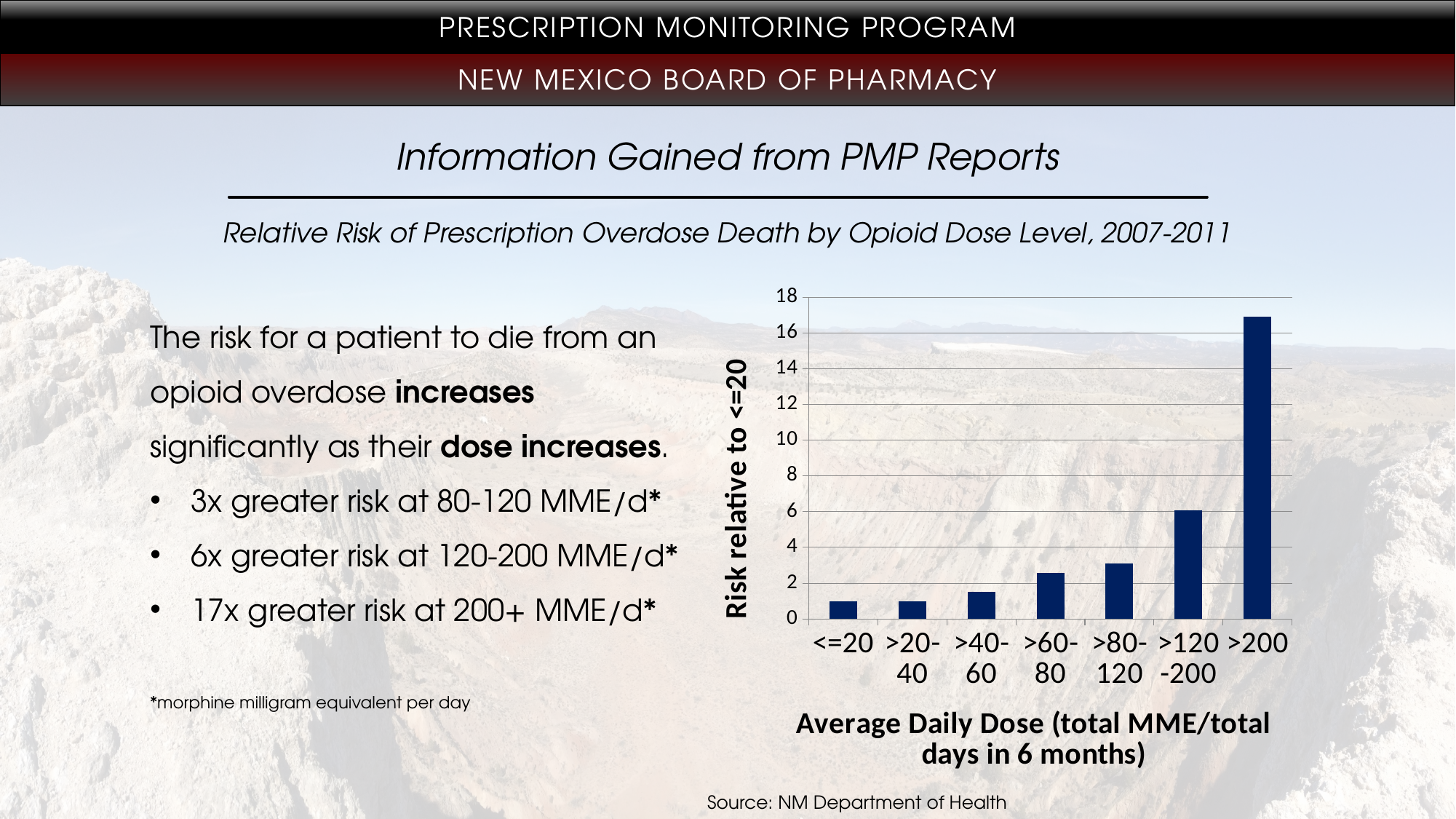

Prescription Monitoring Program
New Mexico Board of Pharmacy
Information Gained from PMP Reports
Relative Risk of Prescription Overdose Death by Opioid Dose Level, 2007-2011

### Chart

| Category |  |
|---|---|
| <=20 | 1.0 |
| >20-40 | 0.9999807836232153 |
| >40-60 | 1.5332481232760649 |
| >60-80 | 2.579700386809152 |
| >80-120 | 3.108590234152418 |
| >120-200 | 6.081136257700186 |
| >200 | 16.91027524991269 |
The risk for a patient to die from an opioid overdose increases significantly as their dose increases.
3x greater risk at 80-120 MME/d*
6x greater risk at 120-200 MME/d*
17x greater risk at 200+ MME/d*

*morphine milligram equivalent per day
Source: NM Department of Health